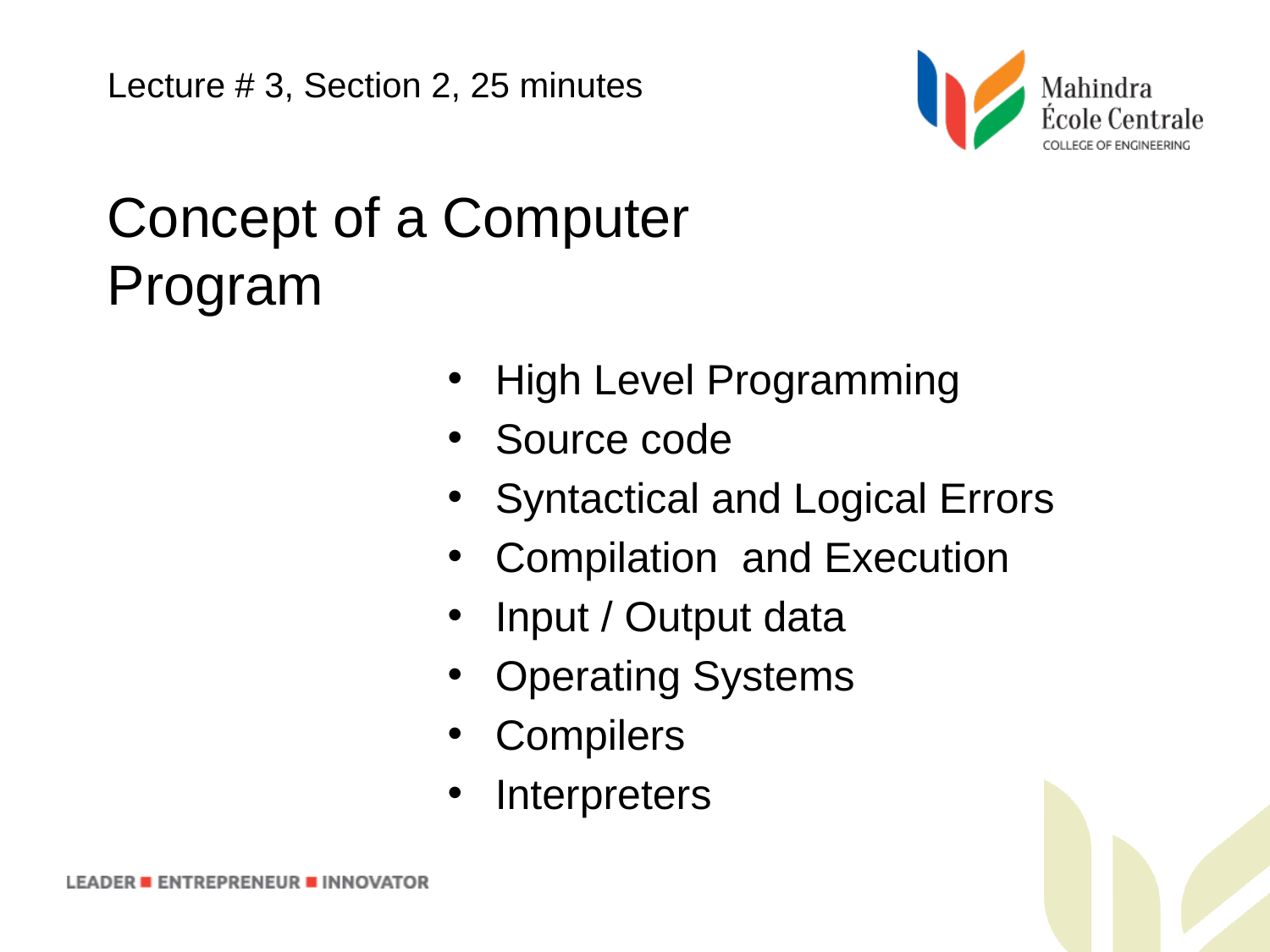

Lecture # 3, Section 2, 25 minutes

Concept of a Computer Program
High Level Programming
Source code
Syntactical and Logical Errors
Compilation  and Execution
Input / Output data
Operating Systems
Compilers
Interpreters